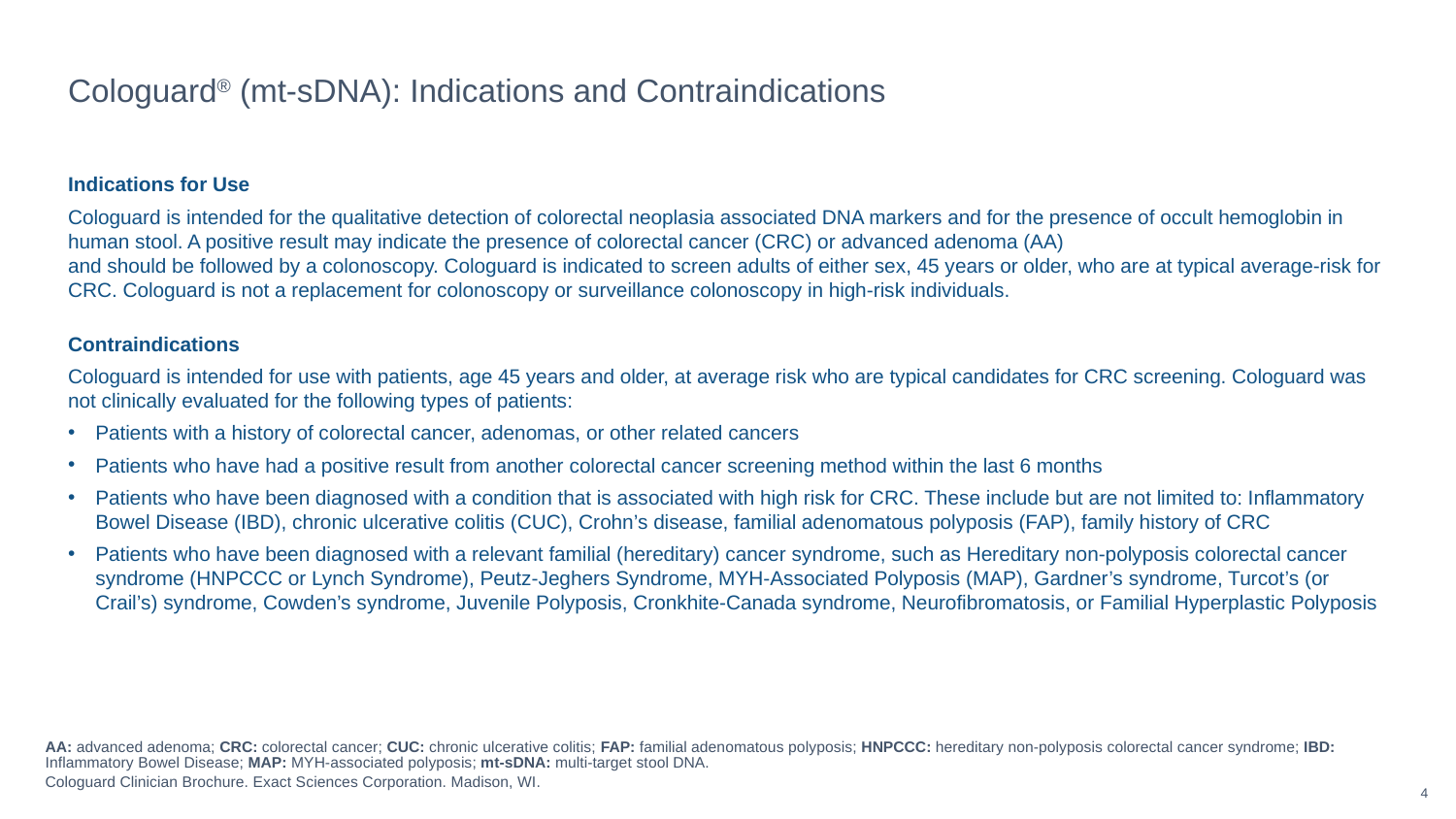

Cologuard® (mt-sDNA): Indications and Contraindications
Indications for Use
Cologuard is intended for the qualitative detection of colorectal neoplasia associated DNA markers and for the presence of occult hemoglobin in human stool. A positive result may indicate the presence of colorectal cancer (CRC) or advanced adenoma (AA)
and should be followed by a colonoscopy. Cologuard is indicated to screen adults of either sex, 45 years or older, who are at typical average-risk for CRC. Cologuard is not a replacement for colonoscopy or surveillance colonoscopy in high-risk individuals.
Contraindications
Cologuard is intended for use with patients, age 45 years and older, at average risk who are typical candidates for CRC screening. Cologuard was not clinically evaluated for the following types of patients:
Patients with a history of colorectal cancer, adenomas, or other related cancers
Patients who have had a positive result from another colorectal cancer screening method within the last 6 months
Patients who have been diagnosed with a condition that is associated with high risk for CRC. These include but are not limited to: Inflammatory Bowel Disease (IBD), chronic ulcerative colitis (CUC), Crohn’s disease, familial adenomatous polyposis (FAP), family history of CRC
Patients who have been diagnosed with a relevant familial (hereditary) cancer syndrome, such as Hereditary non-polyposis colorectal cancer syndrome (HNPCCC or Lynch Syndrome), Peutz-Jeghers Syndrome, MYH-Associated Polyposis (MAP), Gardner’s syndrome, Turcot’s (or Crail’s) syndrome, Cowden’s syndrome, Juvenile Polyposis, Cronkhite-Canada syndrome, Neurofibromatosis, or Familial Hyperplastic Polyposis
AA: advanced adenoma; CRC: colorectal cancer; CUC: chronic ulcerative colitis; FAP: familial adenomatous polyposis; HNPCCC: hereditary non-polyposis colorectal cancer syndrome; IBD: Inflammatory Bowel Disease; MAP: MYH-associated polyposis; mt-sDNA: multi-target stool DNA.
Cologuard Clinician Brochure. Exact Sciences Corporation. Madison, WI.